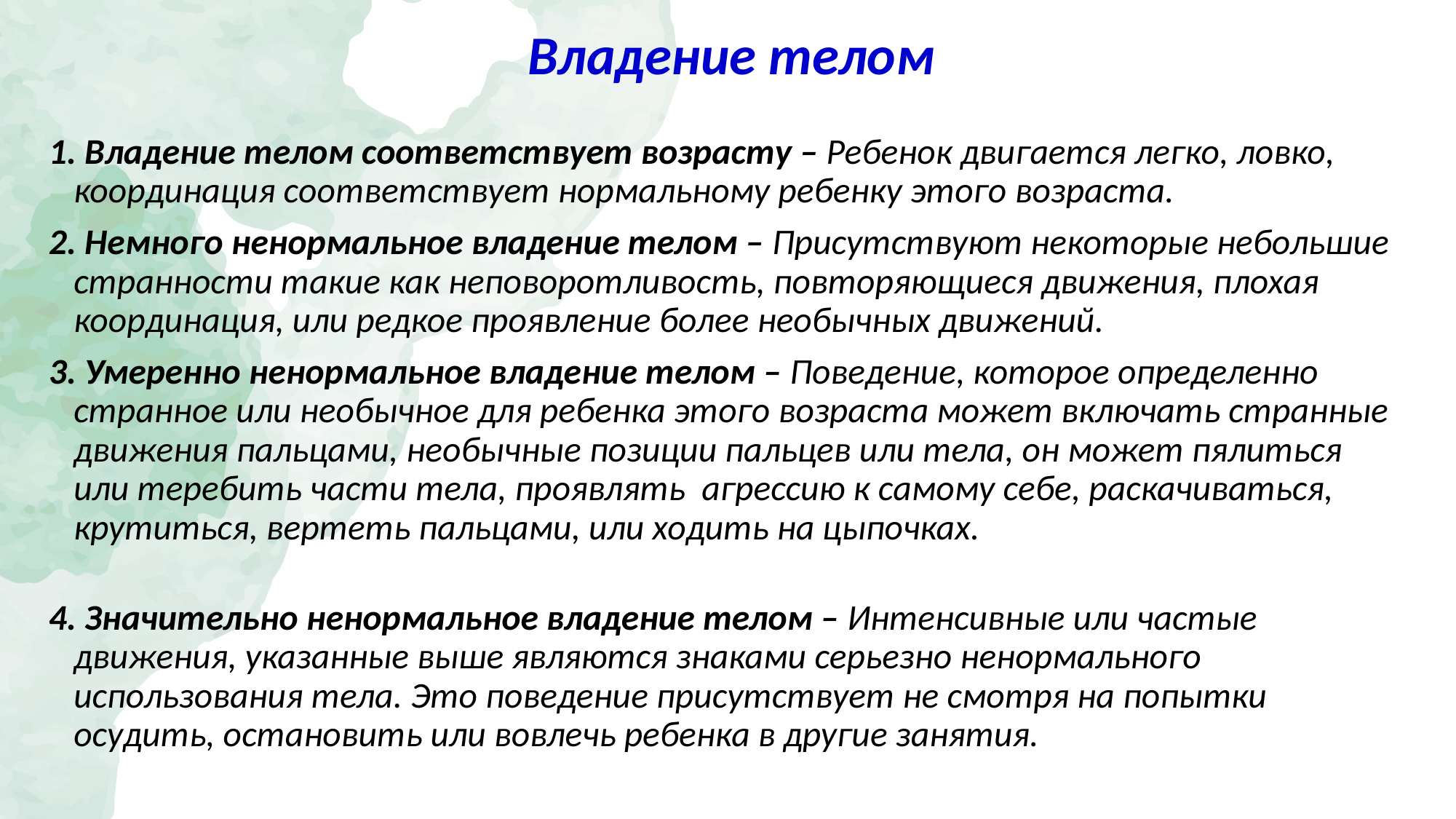

# Владение телом
1. Владение телом соответствует возрасту – Ребенок двигается легко, ловко, координация соответствует нормальному ребенку этого возраста.
2. Немного ненормальное владение телом – Присутствуют некоторые небольшие странности такие как неповоротливость, повторяющиеся движения, плохая координация, или редкое проявление более необычных движений.
3. Умеренно ненормальное владение телом – Поведение, которое определенно странное или необычное для ребенка этого возраста может включать странные движения пальцами, необычные позиции пальцев или тела, он может пялиться или теребить части тела, проявлять  агрессию к самому себе, раскачиваться, крутиться, вертеть пальцами, или ходить на цыпочках.
4. Значительно ненормальное владение телом – Интенсивные или частые движения, указанные выше являются знаками серьезно ненормального использования тела. Это поведение присутствует не смотря на попытки осудить, остановить или вовлечь ребенка в другие занятия.